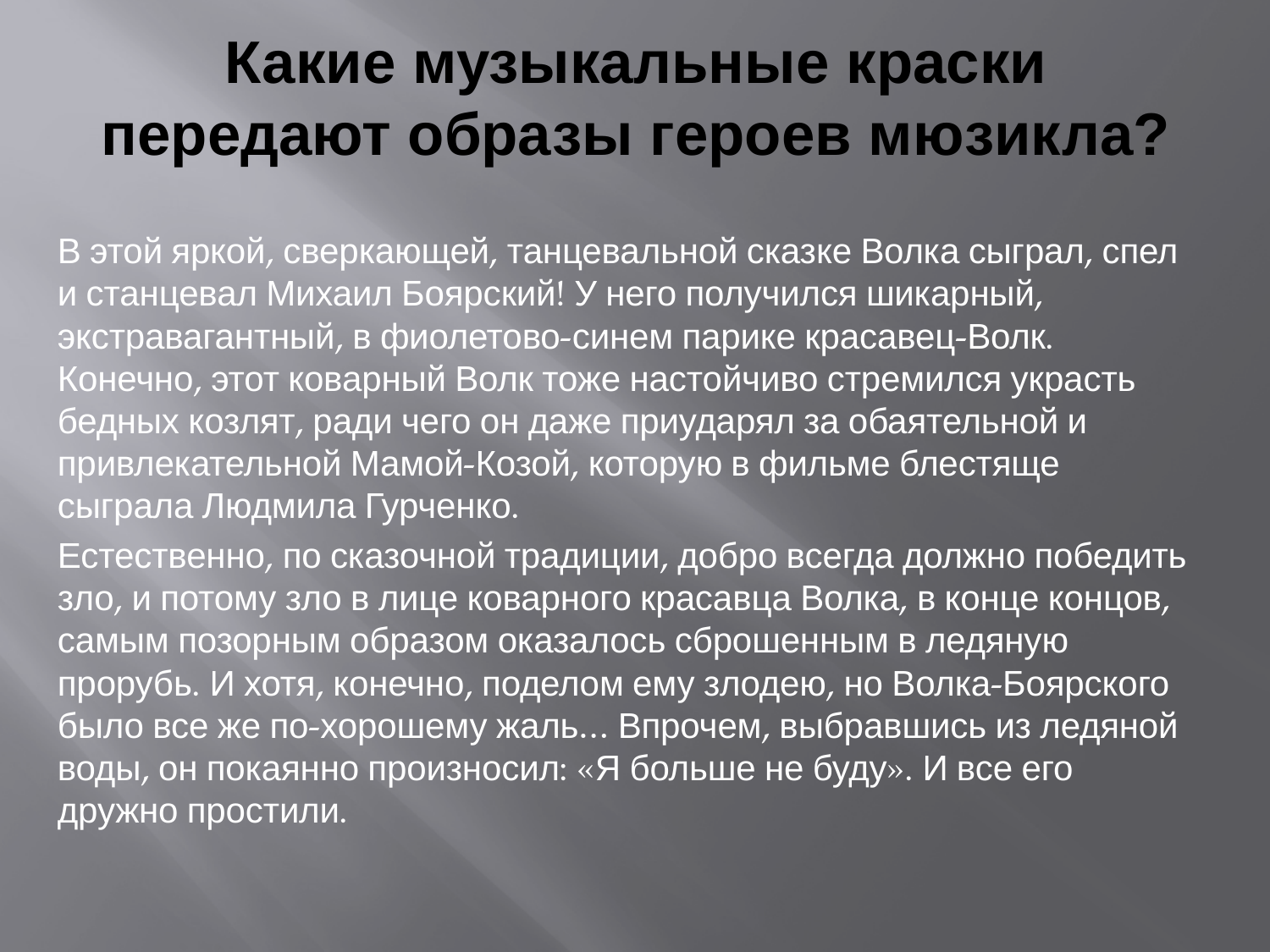

# Какие музыкальные краски передают образы героев мюзикла?
В этой яркой, сверкающей, танцевальной сказке Волка сыграл, спел и станцевал Михаил Боярский! У него получился шикарный, экстравагантный, в фиолетово-синем парике красавец-Волк. Конечно, этот коварный Волк тоже настойчиво стремился украсть бедных козлят, ради чего он даже приударял за обаятельной и привлекательной Мамой-Козой, которую в фильме блестяще сыграла Людмила Гурченко.
Естественно, по сказочной традиции, добро всегда должно победить зло, и потому зло в лице коварного красавца Волка, в конце концов, самым позорным образом оказалось сброшенным в ледяную прорубь. И хотя, конечно, поделом ему злодею, но Волка-Боярского было все же по-хорошему жаль… Впрочем, выбравшись из ледяной воды, он покаянно произносил: «Я больше не буду». И все его дружно простили.